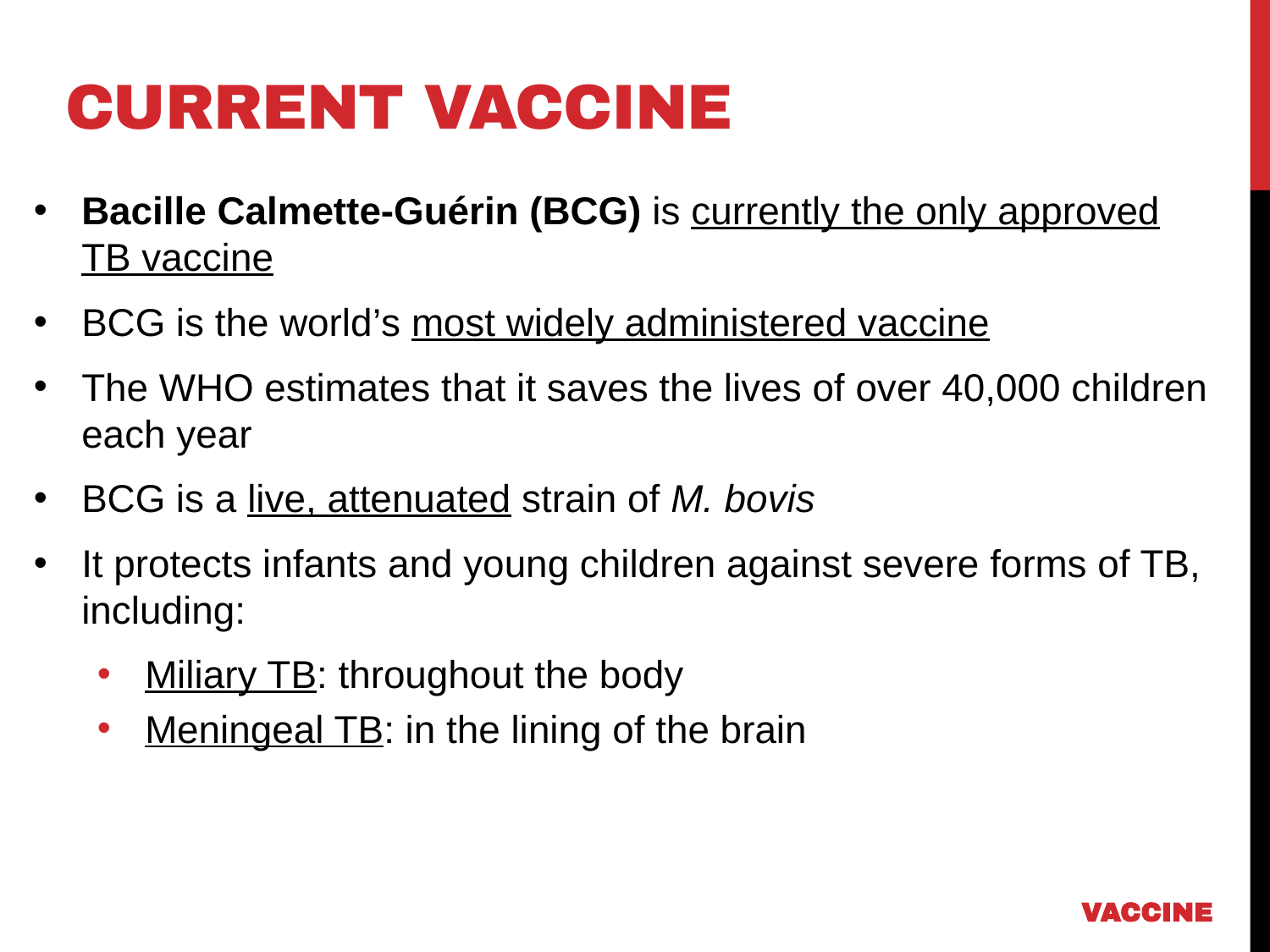

Current Vaccine
Bacille Calmette-Guérin (BCG) is currently the only approved TB vaccine
BCG is the world’s most widely administered vaccine
The WHO estimates that it saves the lives of over 40,000 children each year
BCG is a live, attenuated strain of M. bovis
It protects infants and young children against severe forms of TB, including:
Miliary TB: throughout the body
Meningeal TB: in the lining of the brain

VACCINE